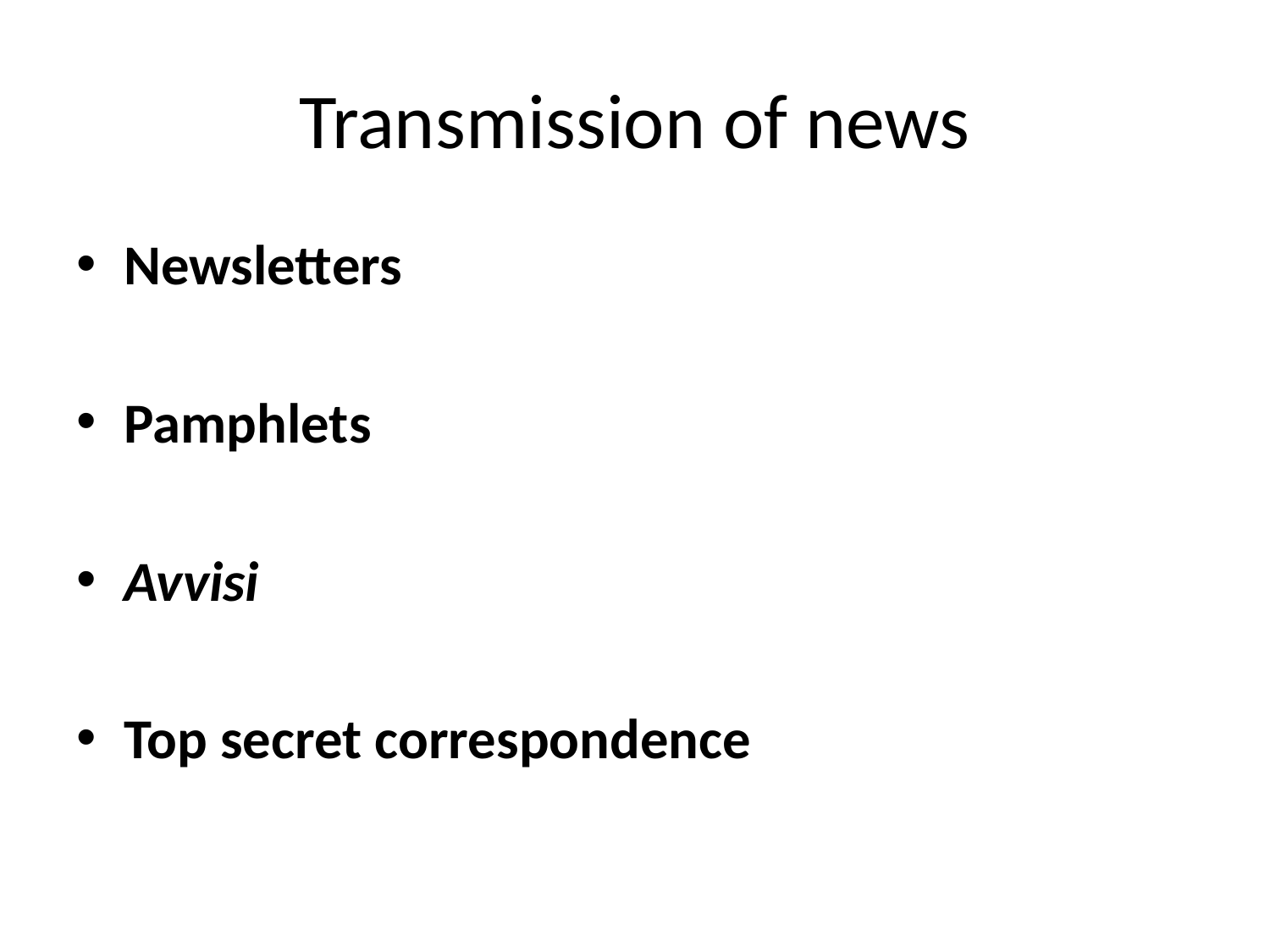

# Transmission of news
Newsletters

Pamphlets

Avvisi

Top secret correspondence